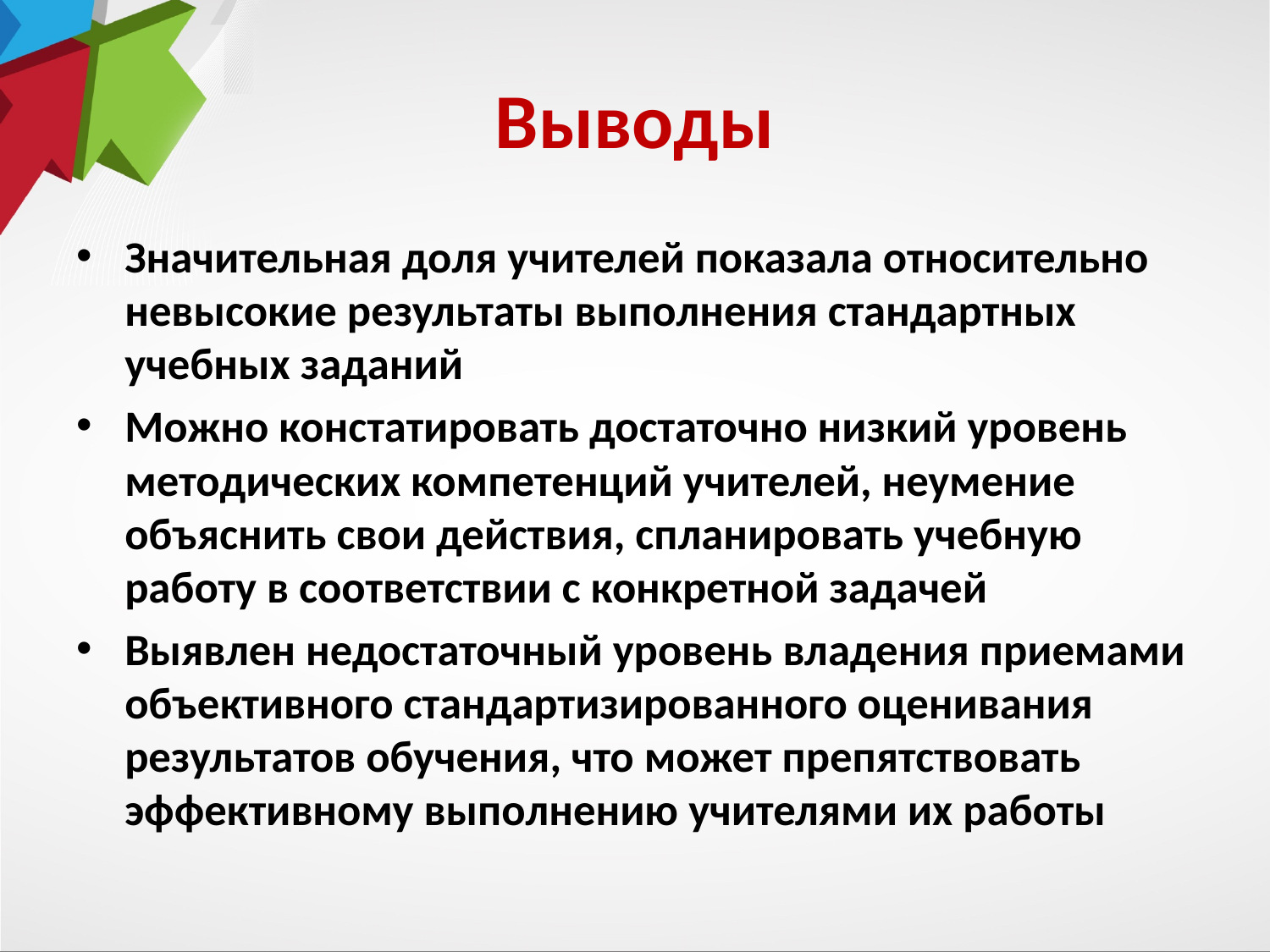

# Выводы
Значительная доля учителей показала относительно невысокие результаты выполнения стандартных учебных заданий
Можно констатировать достаточно низкий уровень методических компетенций учителей, неумение объяснить свои действия, спланировать учебную работу в соответствии с конкретной задачей
Выявлен недостаточный уровень владения приемами объективного стандартизированного оценивания результатов обучения, что может препятствовать эффективному выполнению учителями их работы